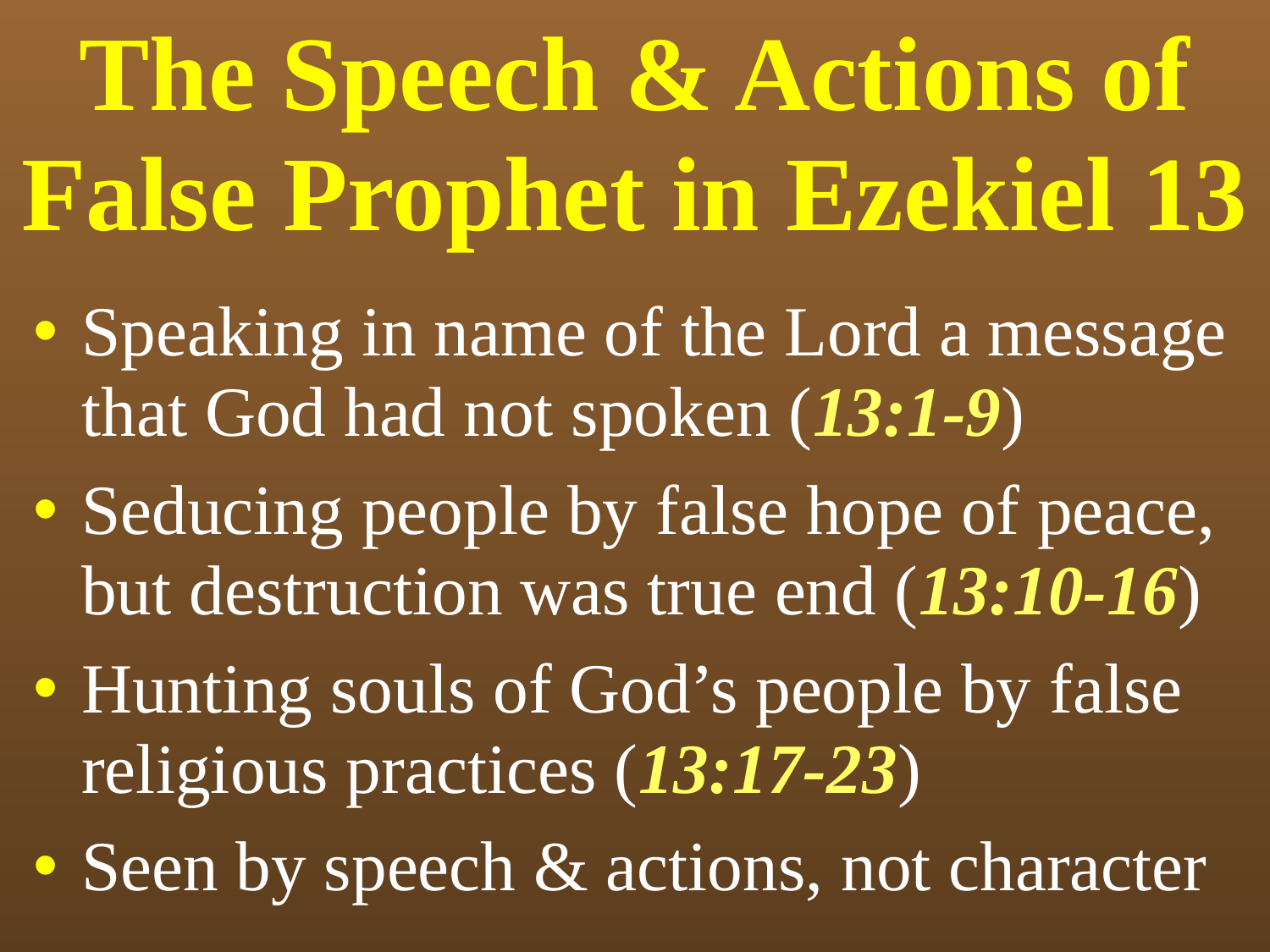

# The Speech & Actions of False Prophet in Ezekiel 13
Speaking in name of the Lord a message that God had not spoken (13:1-9)
Seducing people by false hope of peace, but destruction was true end (13:10-16)
Hunting souls of God’s people by false religious practices (13:17-23)
Seen by speech & actions, not character